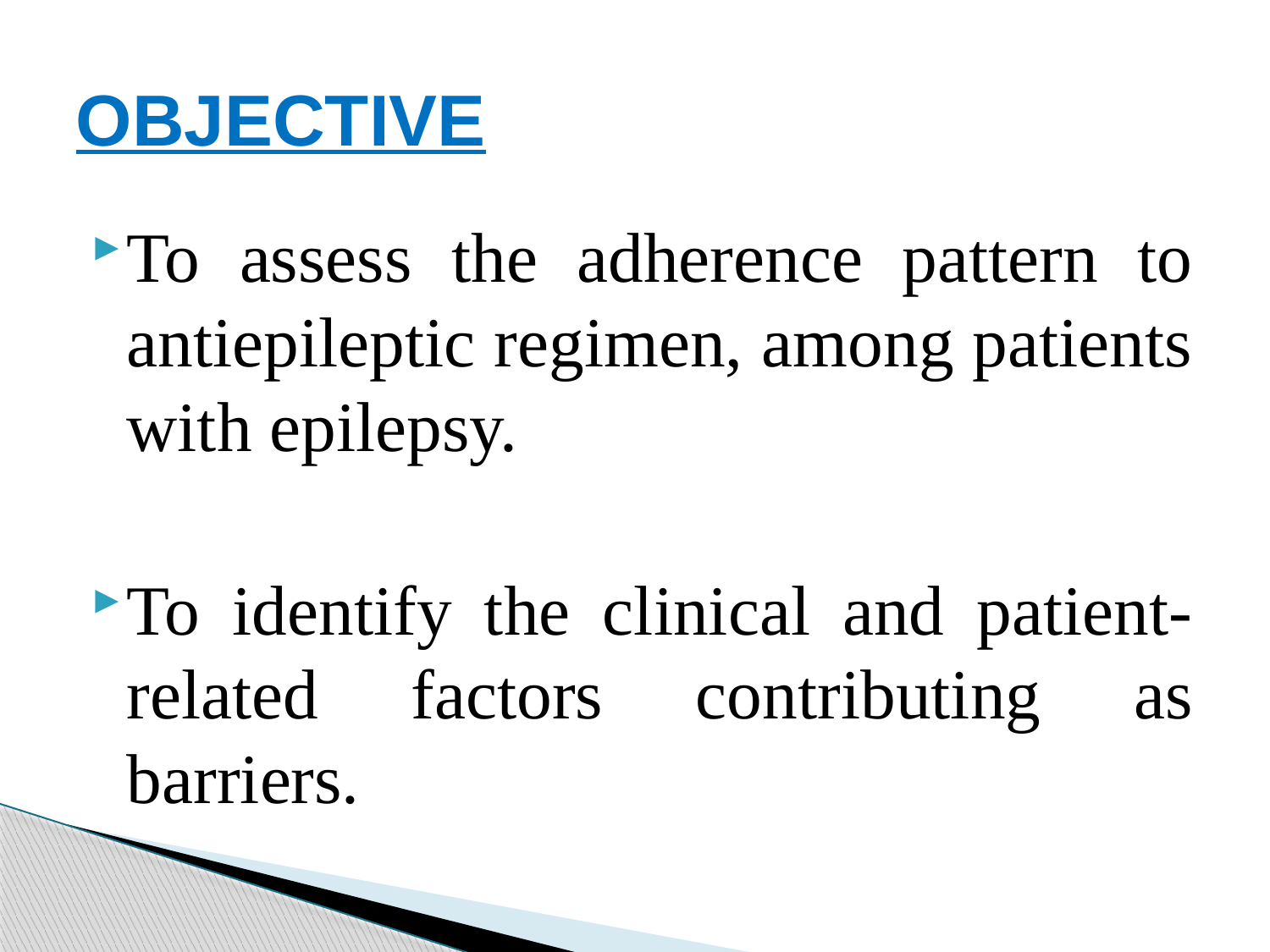

# OBJECTIVE
To assess the adherence pattern to antiepileptic regimen, among patients with epilepsy.

To identify the clinical and patient-related factors contributing as barriers.